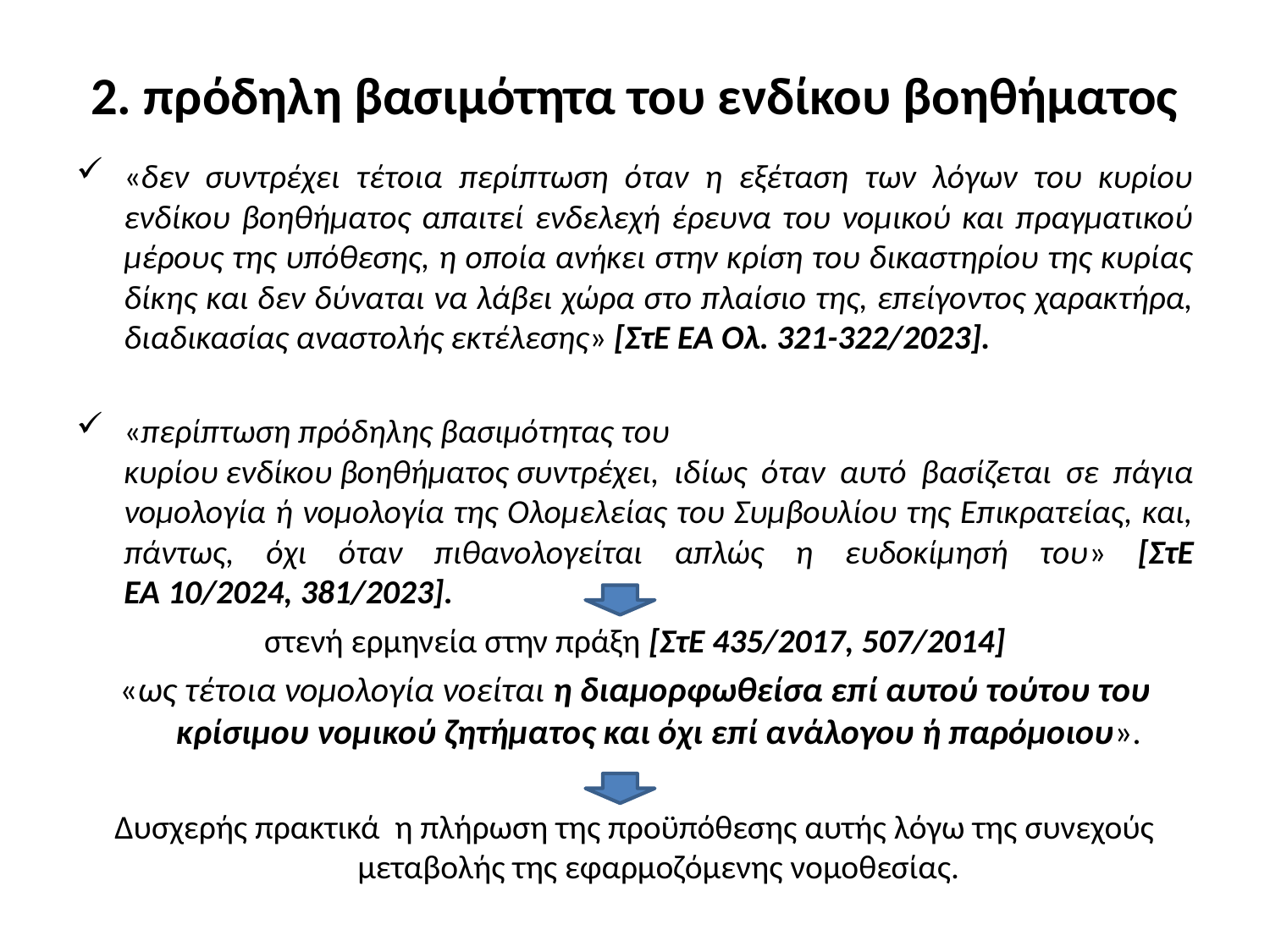

# 2. πρόδηλη βασιμότητα του ενδίκου βοηθήματος
«δεν συντρέχει τέτοια περίπτωση όταν η εξέταση των λόγων του κυρίου ενδίκου βοηθήματος απαιτεί ενδελεχή έρευνα του νομικού και πραγματικού μέρους της υπόθεσης, η οποία ανήκει στην κρίση του δικαστηρίου της κυρίας δίκης και δεν δύναται να λάβει χώρα στο πλαίσιο της, επείγοντος χαρακτήρα, διαδικασίας αναστολής εκτέλεσης» [ΣτΕ ΕΑ Ολ. 321-322/2023].

«περίπτωση πρόδηλης βασιμότητας του κυρίου ενδίκου βοηθήματος συντρέχει, ιδίως όταν αυτό βασίζεται σε πάγια νομολογία ή νομολογία της Ολομελείας του Συμβουλίου της Επικρατείας, και, πάντως, όχι όταν πιθανολογείται απλώς η ευδοκίμησή του» [ΣτΕ ΕΑ 10/2024, 381/2023].
στενή ερμηνεία στην πράξη [ΣτΕ 435/2017, 507/2014]
«ως τέτοια νομολογία νοείται η διαμορφωθείσα επί αυτού τούτου του κρίσιμου νομικού ζητήματος και όχι επί ανάλογου ή παρόμοιου».

Δυσχερής πρακτικά  η πλήρωση της προϋπόθεσης αυτής λόγω της συνεχούς μεταβολής της εφαρμοζόμενης νομοθεσίας.